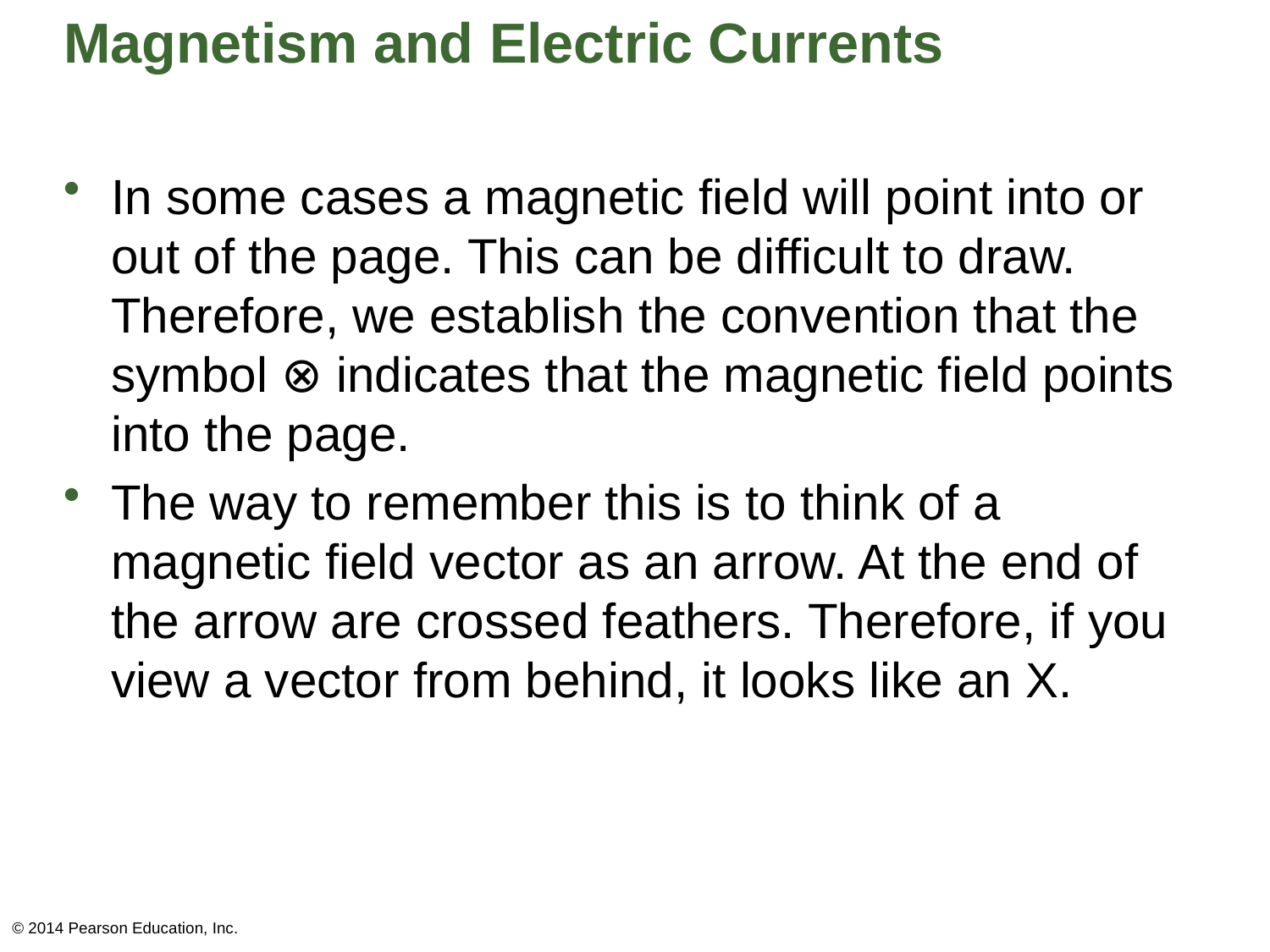

# Magnetism and Electric Currents
In some cases a magnetic field will point into or out of the page. This can be difficult to draw. Therefore, we establish the convention that the symbol ⊗ indicates that the magnetic field points into the page.
The way to remember this is to think of a magnetic field vector as an arrow. At the end of the arrow are crossed feathers. Therefore, if you view a vector from behind, it looks like an X.
© 2014 Pearson Education, Inc.